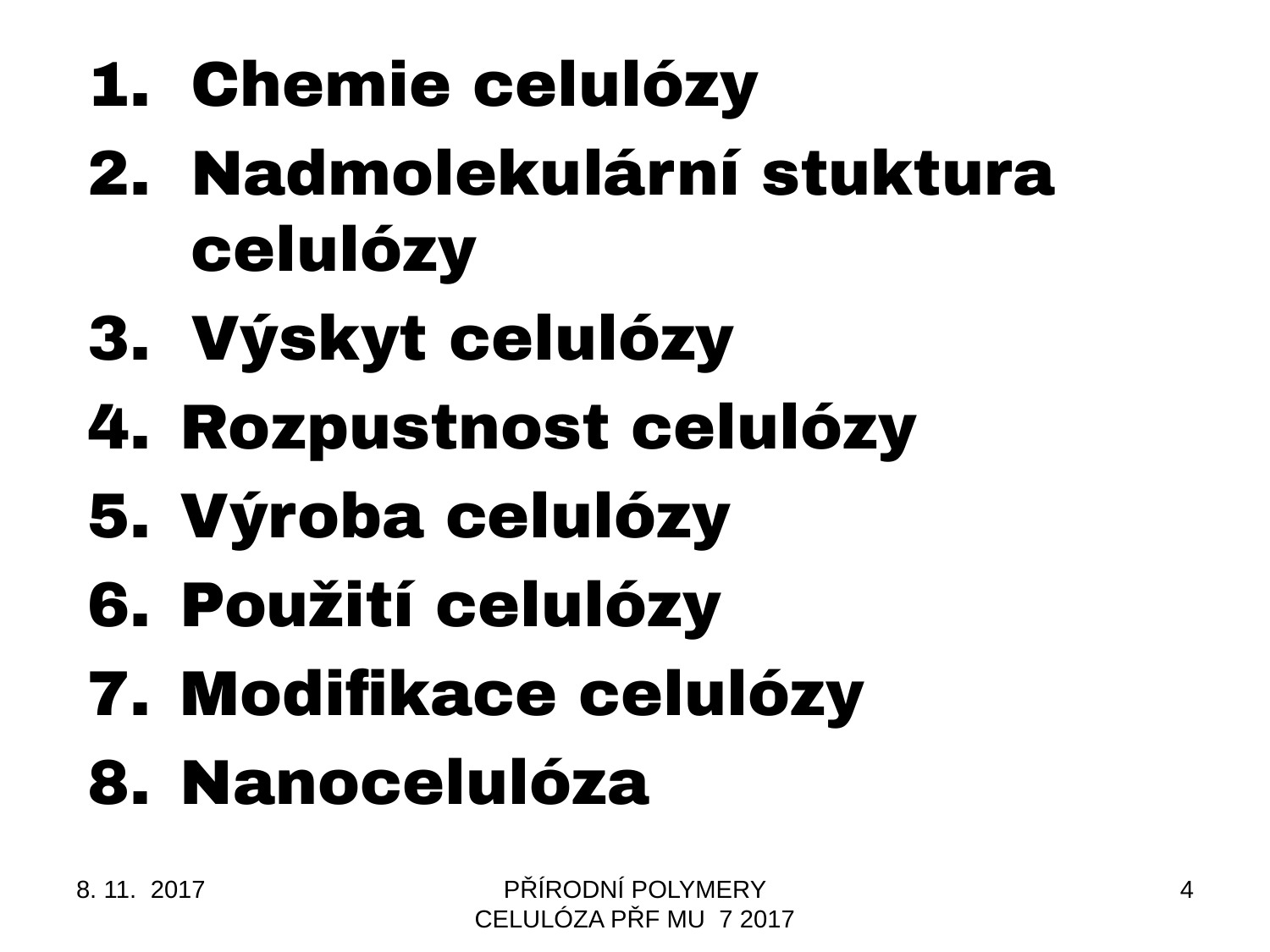

Chemie celulózy
Nadmolekulární stuktura celulózy
Výskyt celulózy
 Rozpustnost celulózy
 Výroba celulózy
 Použití celulózy
 Modifikace celulózy
 Nanocelulóza
8. 11.  2017
PŘÍRODNÍ POLYMERY CELULÓZA PŘF MU  7 2017
4